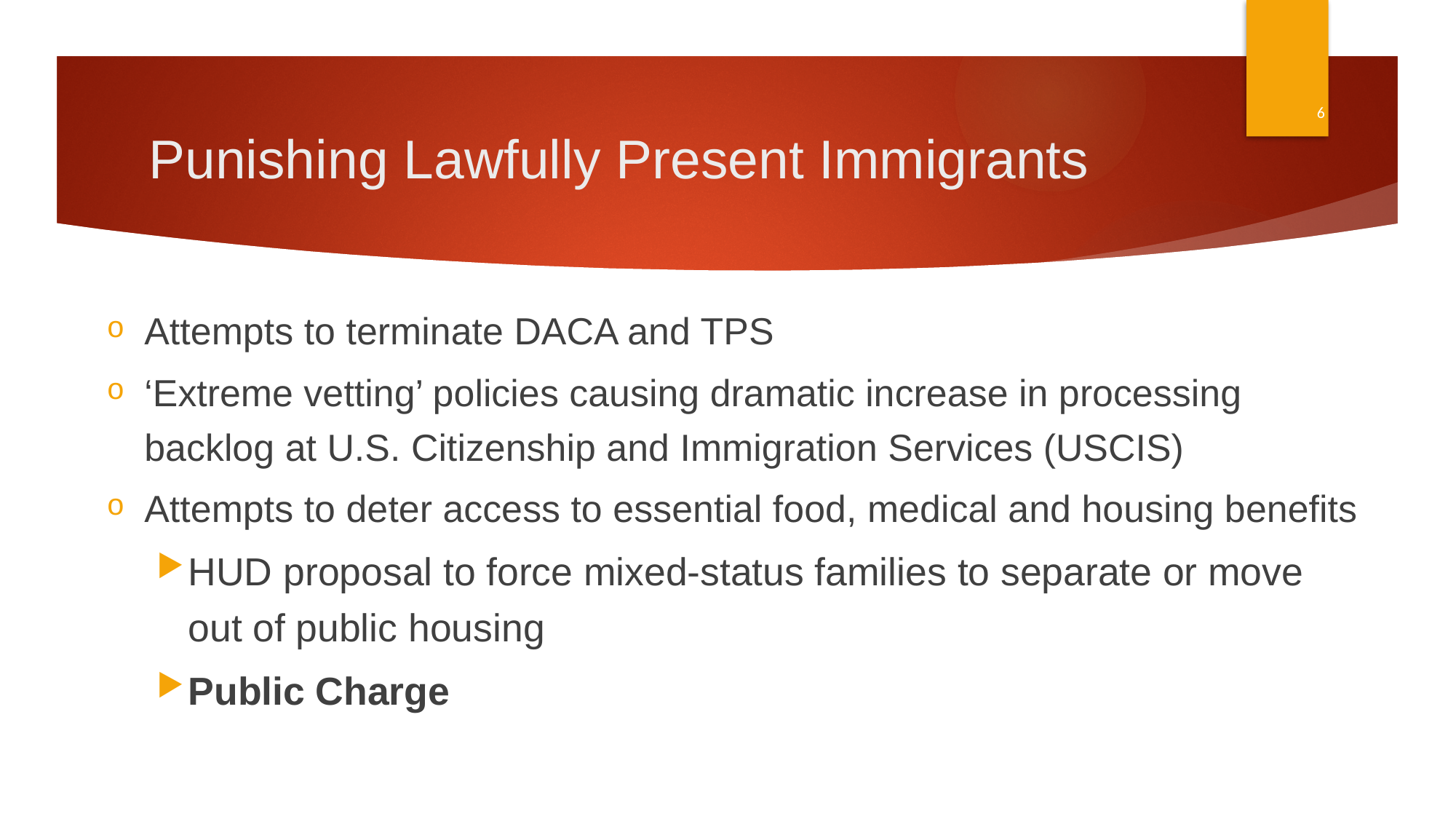

6
# Punishing Lawfully Present Immigrants
Attempts to terminate DACA and TPS
‘Extreme vetting’ policies causing dramatic increase in processing backlog at U.S. Citizenship and Immigration Services (USCIS)
Attempts to deter access to essential food, medical and housing benefits
HUD proposal to force mixed-status families to separate or move out of public housing
Public Charge